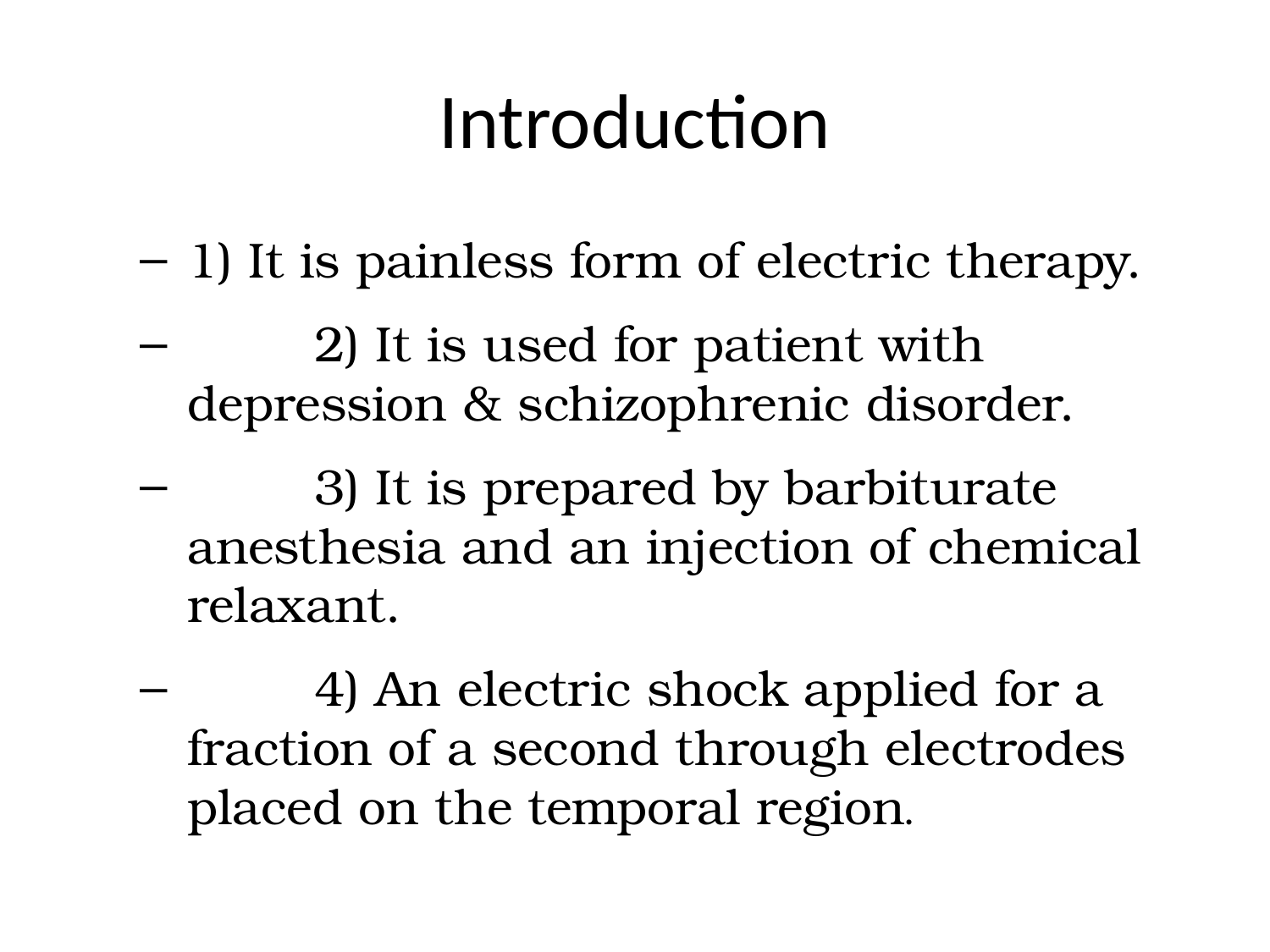

# Introduction
1) It is painless form of electric therapy.
	2) It is used for patient with depression & schizophrenic disorder.
	3) It is prepared by barbiturate anesthesia and an injection of chemical relaxant.
	4) An electric shock applied for a fraction of a second through electrodes placed on the temporal region.